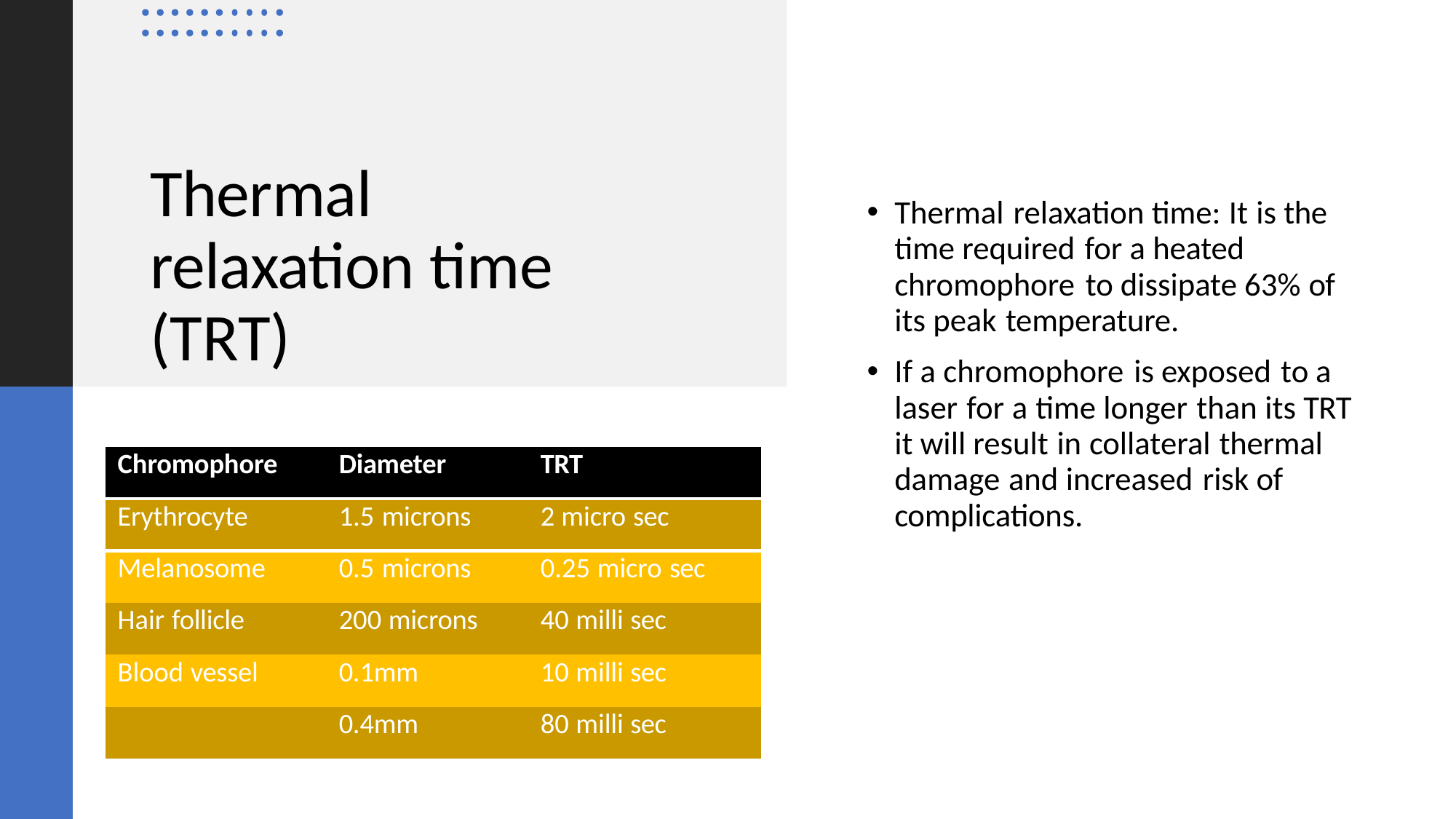

# Thermal relaxation time (TRT)
Thermal relaxation time: It is the time required for a heated chromophore to dissipate 63% of its peak temperature.
If a chromophore is exposed to a laser for a time longer than its TRT it will result in collateral thermal damage and increased risk of complications.
| Chromophore | Diameter | TRT |
| --- | --- | --- |
| Erythrocyte | 1.5 microns | 2 micro sec |
| Melanosome | 0.5 microns | 0.25 micro sec |
| Hair follicle | 200 microns | 40 milli sec |
| Blood vessel | 0.1mm | 10 milli sec |
|  | 0.4mm | 80 milli sec |